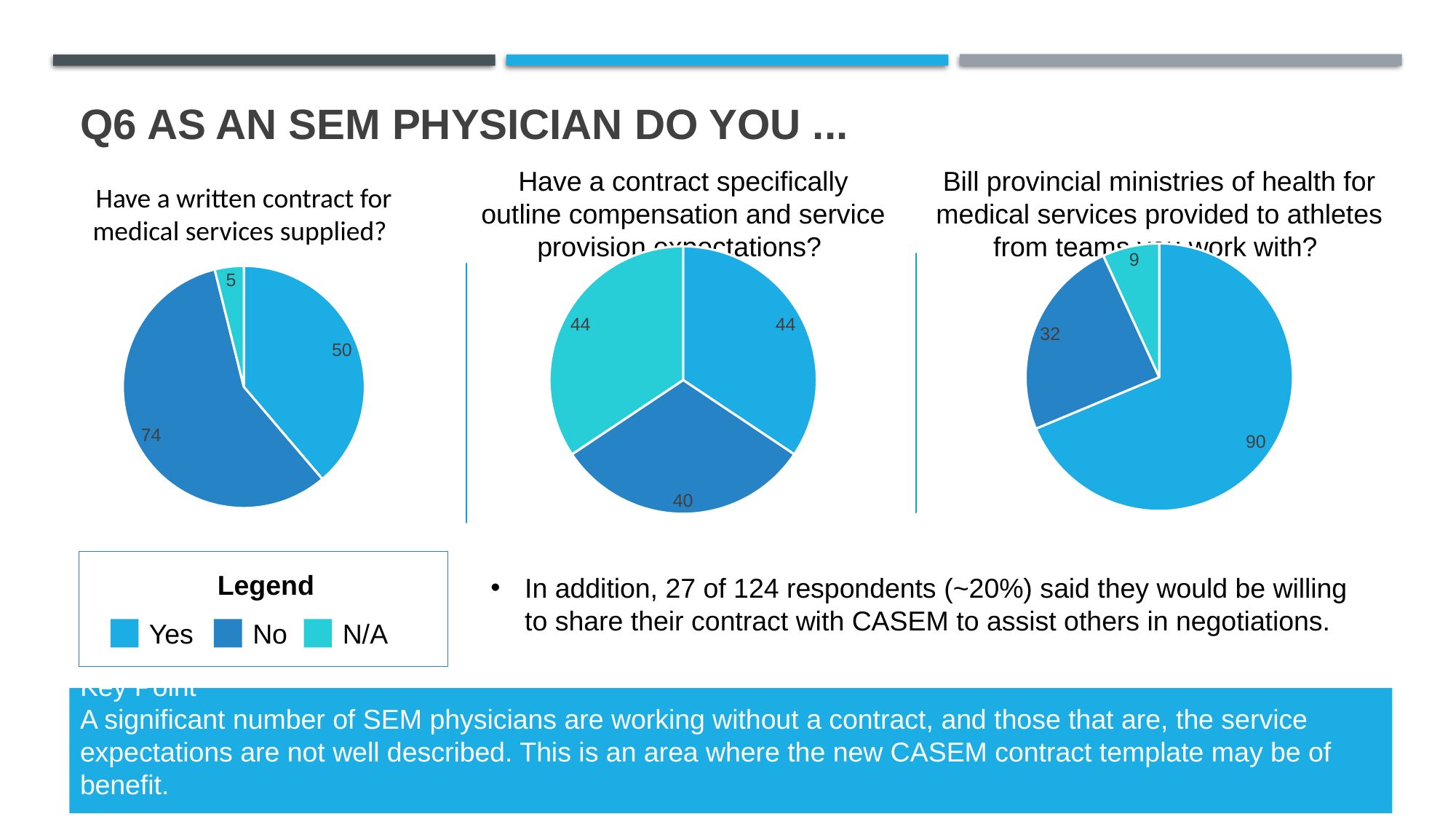

# Q6 As an SEM Physician do you ...
Have a contract specifically outline compensation and service provision expectations?
Bill provincial ministries of health for medical services provided to athletes from teams you work with?
Have a written contract for medical services supplied?

### Chart

| Category | Q6 |
|---|---|
| Yes | 50.0 |
| No | 74.0 |
| N/A | 5.0 |

### Chart

| Category | Q6 |
|---|---|
| Yes | 90.0 |
| No | 32.0 |
| N/A | 9.0 |

### Chart

| Category | Q6 |
|---|---|
| Yes | 44.0 |
| No | 40.0 |
| N/A | 44.0 |
Legend
In addition, 27 of 124 respondents (~20%) said they would be willing to share their contract with CASEM to assist others in negotiations.
Yes
No
N/A

Key Point
A significant number of SEM physicians are working without a contract, and those that are, the service expectations are not well described. This is an area where the new CASEM contract template may be of benefit.